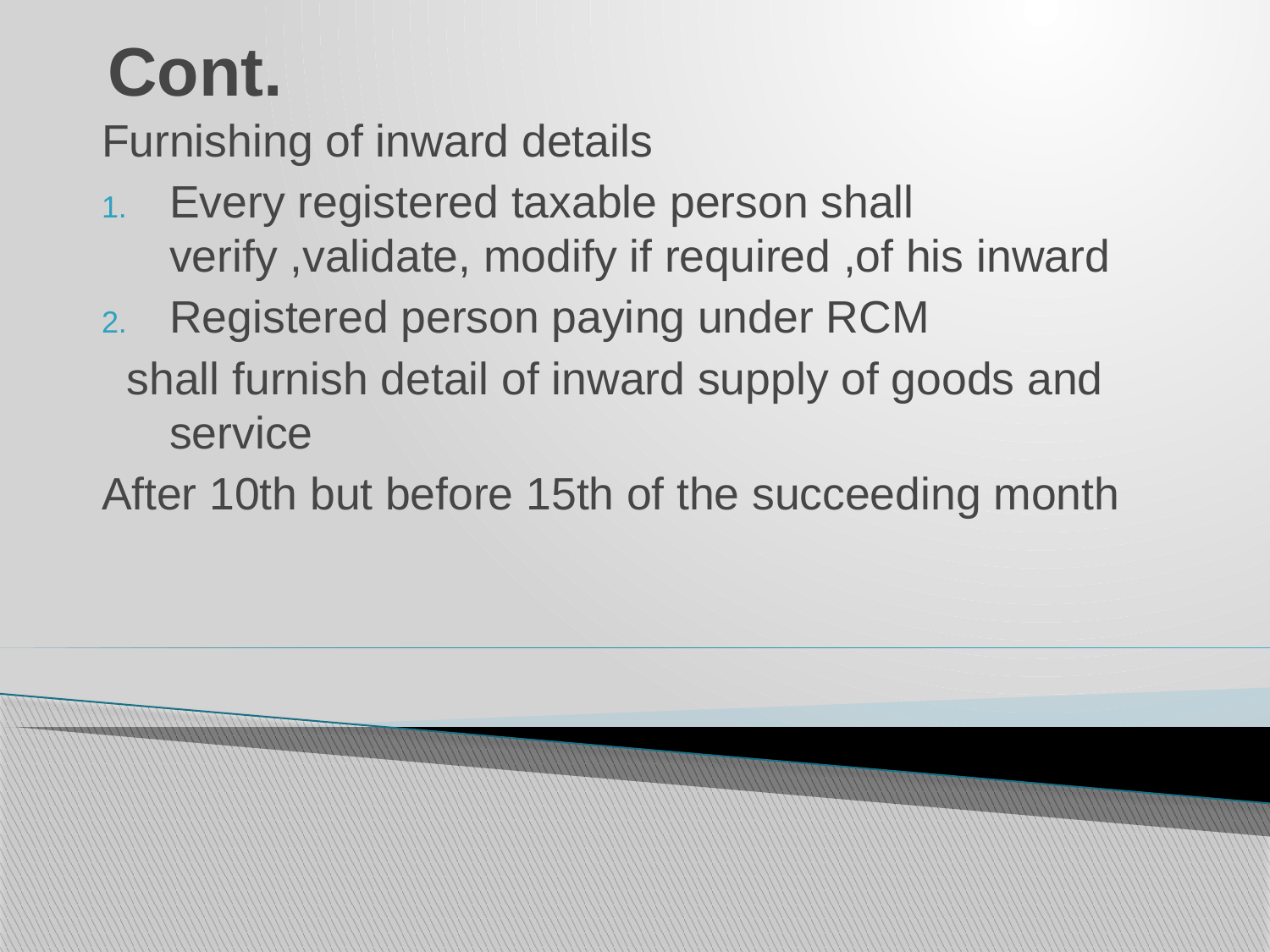

# Cont.
Furnishing of inward details
Every registered taxable person shall verify ,validate, modify if required ,of his inward
Registered person paying under RCM
  shall furnish detail of inward supply of goods and service
After 10th but before 15th of the succeeding month